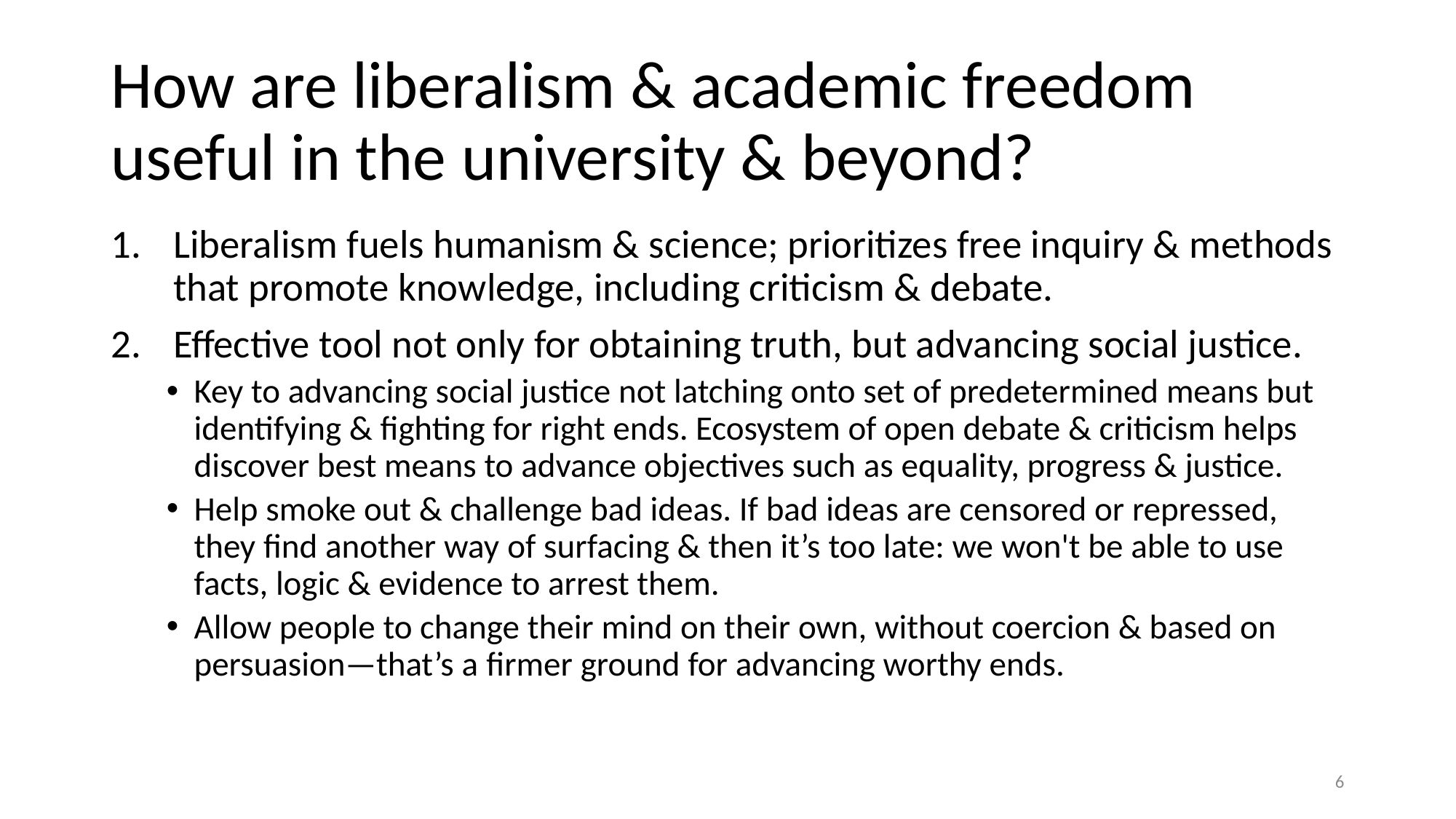

# How are liberalism & academic freedom useful in the university & beyond?
Liberalism fuels humanism & science; prioritizes free inquiry & methods that promote knowledge, including criticism & debate.
Effective tool not only for obtaining truth, but advancing social justice.
Key to advancing social justice not latching onto set of predetermined means but identifying & fighting for right ends. Ecosystem of open debate & criticism helps discover best means to advance objectives such as equality, progress & justice.
Help smoke out & challenge bad ideas. If bad ideas are censored or repressed, they find another way of surfacing & then it’s too late: we won't be able to use facts, logic & evidence to arrest them.
Allow people to change their mind on their own, without coercion & based on persuasion—that’s a firmer ground for advancing worthy ends.

6